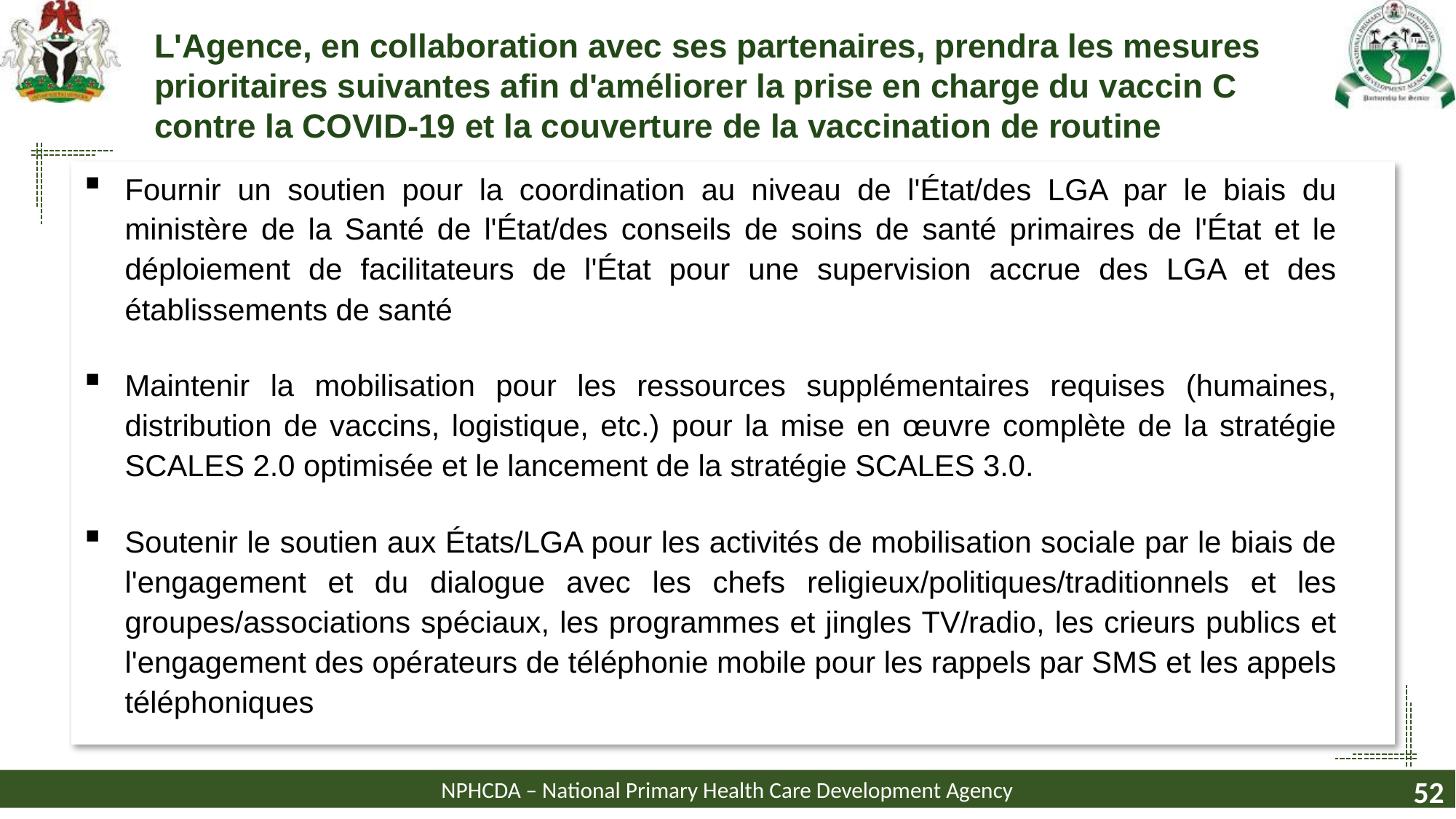

L'Agence, en collaboration avec ses partenaires, prendra les mesures prioritaires suivantes afin d'améliorer la prise en charge du vaccin C contre la COVID-19 et la couverture de la vaccination de routine

Fournir un soutien pour la coordination au niveau de l'État/des LGA par le biais du ministère de la Santé de l'État/des conseils de soins de santé primaires de l'État et le déploiement de facilitateurs de l'État pour une supervision accrue des LGA et des établissements de santé
Maintenir la mobilisation pour les ressources supplémentaires requises (humaines, distribution de vaccins, logistique, etc.) pour la mise en œuvre complète de la stratégie SCALES 2.0 optimisée et le lancement de la stratégie SCALES 3.0.
Soutenir le soutien aux États/LGA pour les activités de mobilisation sociale par le biais de l'engagement et du dialogue avec les chefs religieux/politiques/traditionnels et les groupes/associations spéciaux, les programmes et jingles TV/radio, les crieurs publics et l'engagement des opérateurs de téléphonie mobile pour les rappels par SMS et les appels téléphoniques

52